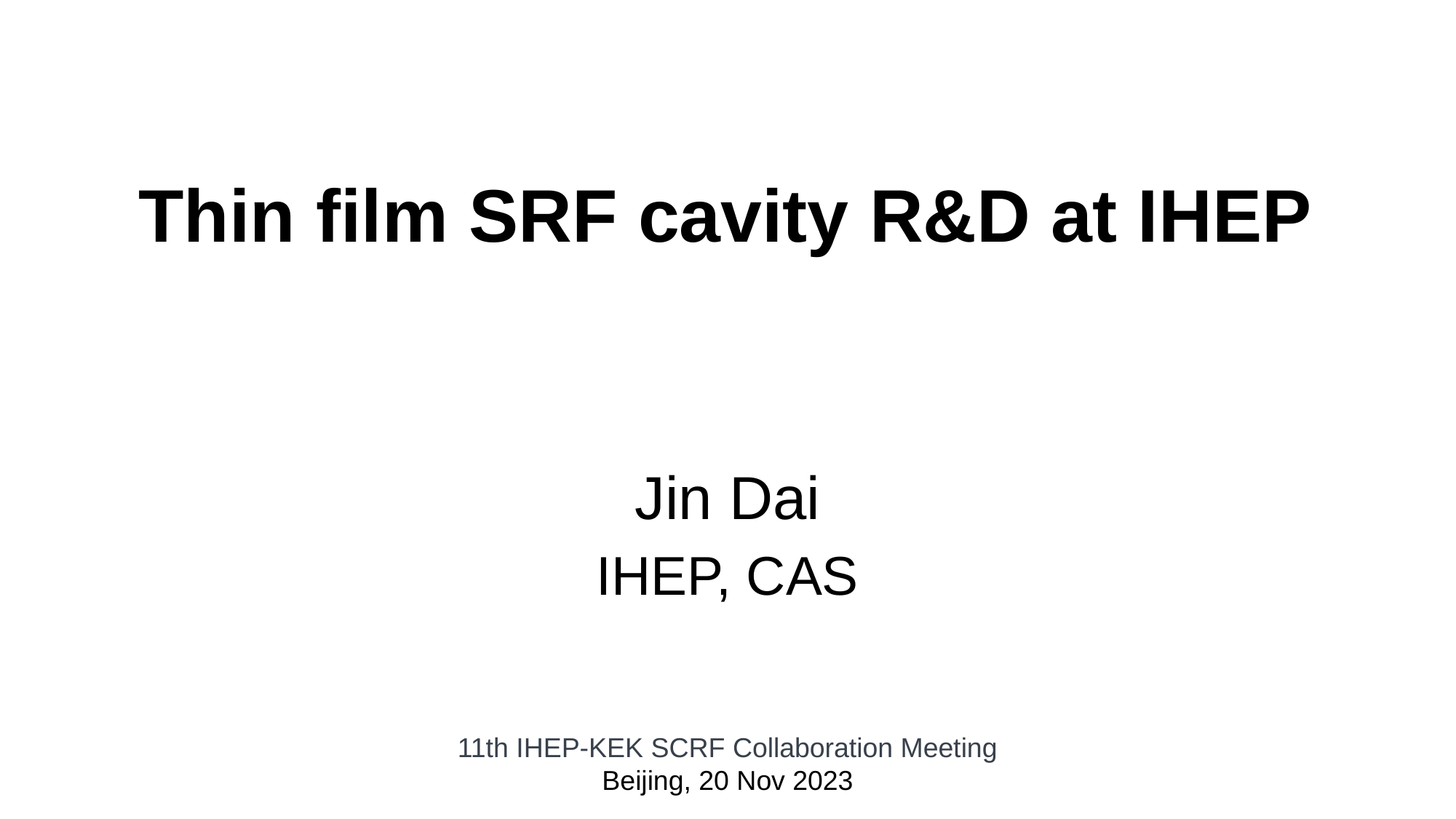

# Thin film SRF cavity R&D at IHEP
Jin Dai
IHEP, CAS
11th IHEP-KEK SCRF Collaboration Meeting
Beijing, 20 Nov 2023